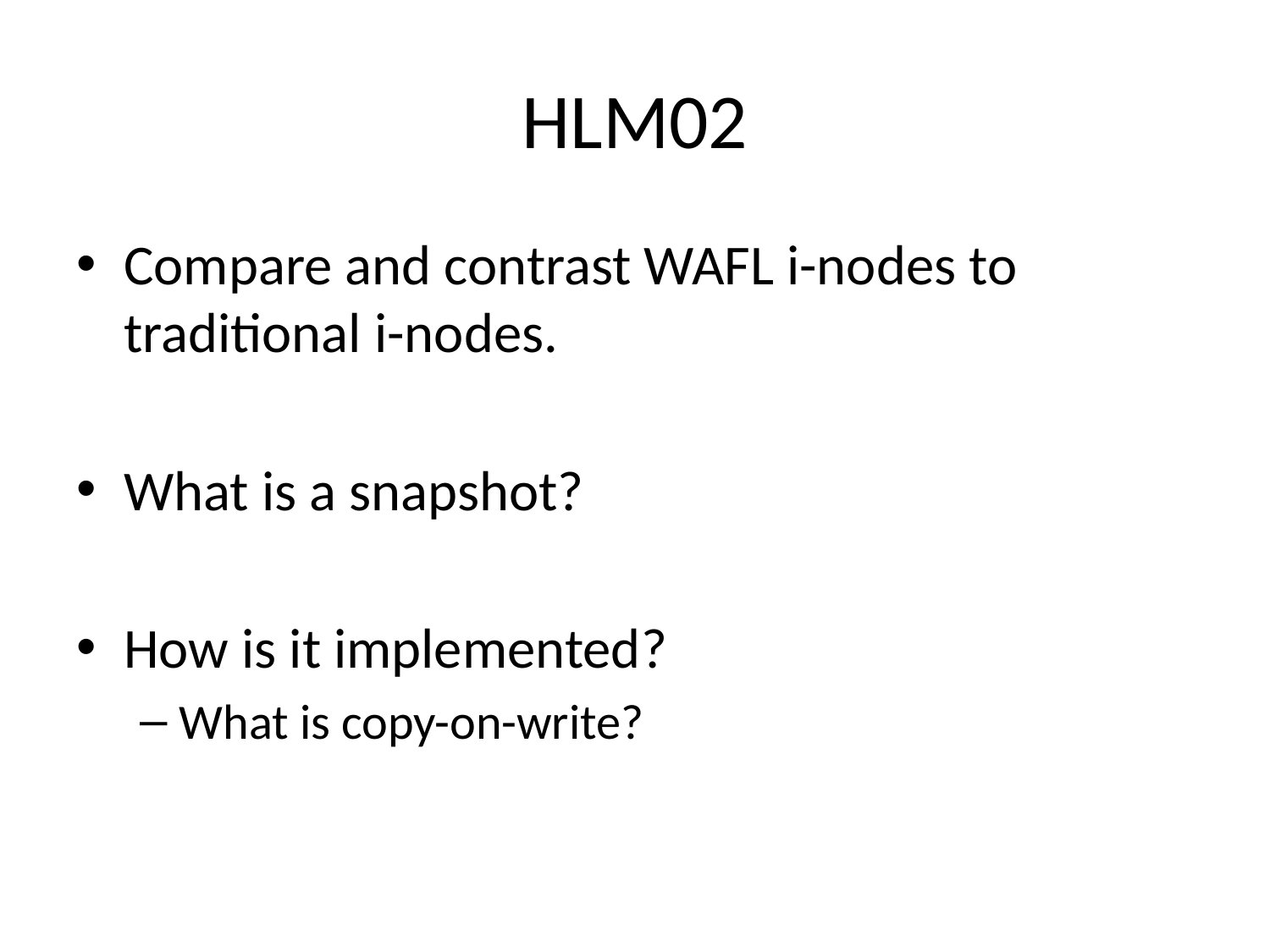

# HLM02
Compare and contrast WAFL i-nodes to traditional i-nodes.

What is a snapshot?

How is it implemented?
What is copy-on-write?